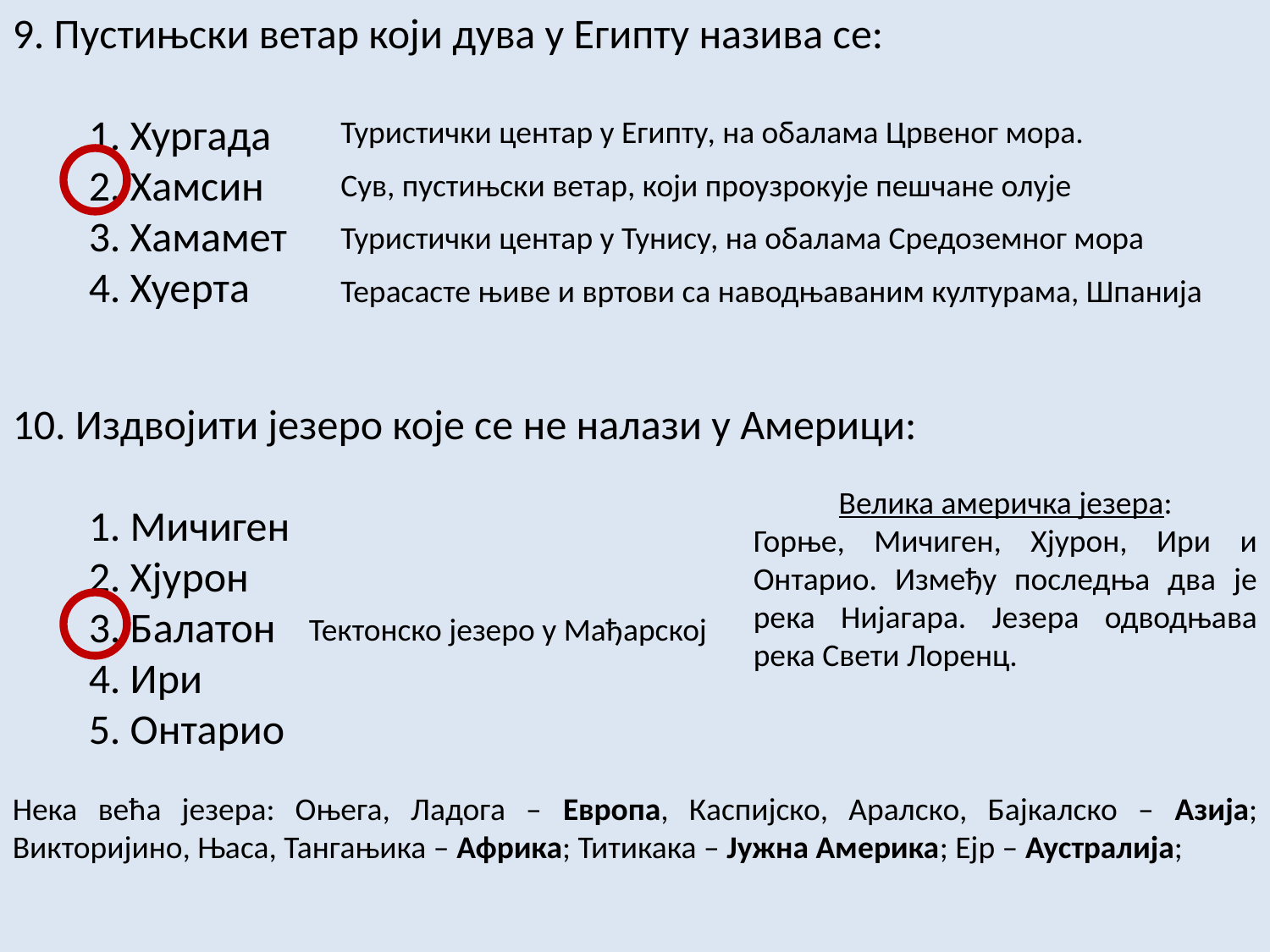

9. Пустињски ветар који дува у Египту назива се:

        1. Хургада
        2. Хамсин
        3. Хамамет
        4. Хуерта
Туристички центар у Египту, на обалама Црвеног мора.

Сув, пустињски ветар, који проузрокује пешчане олује
Туристички центар у Тунису, на обалама Средоземног мора
Терасасте њиве и вртови са наводњаваним културама, Шпанија
10. Издвојити језеро које се не налази у Америци:

        1. Мичиген
        2. Хјурон
        3. Балатон
        4. Ири
        5. Онтарио
Велика америчка језера:
Горње, Мичиген, Хјурон, Ири и Онтарио. Између последња два је река Нијагара. Језера одводњава река Свети Лоренц.

Тектонско језеро у Мађарској
Нека већа језера: Оњега, Ладога – Европа, Каспијско, Аралско, Бајкалско – Азија; Викторијино, Њаса, Тангањика – Африка; Титикака – Јужна Америка; Ејр – Аустралија;